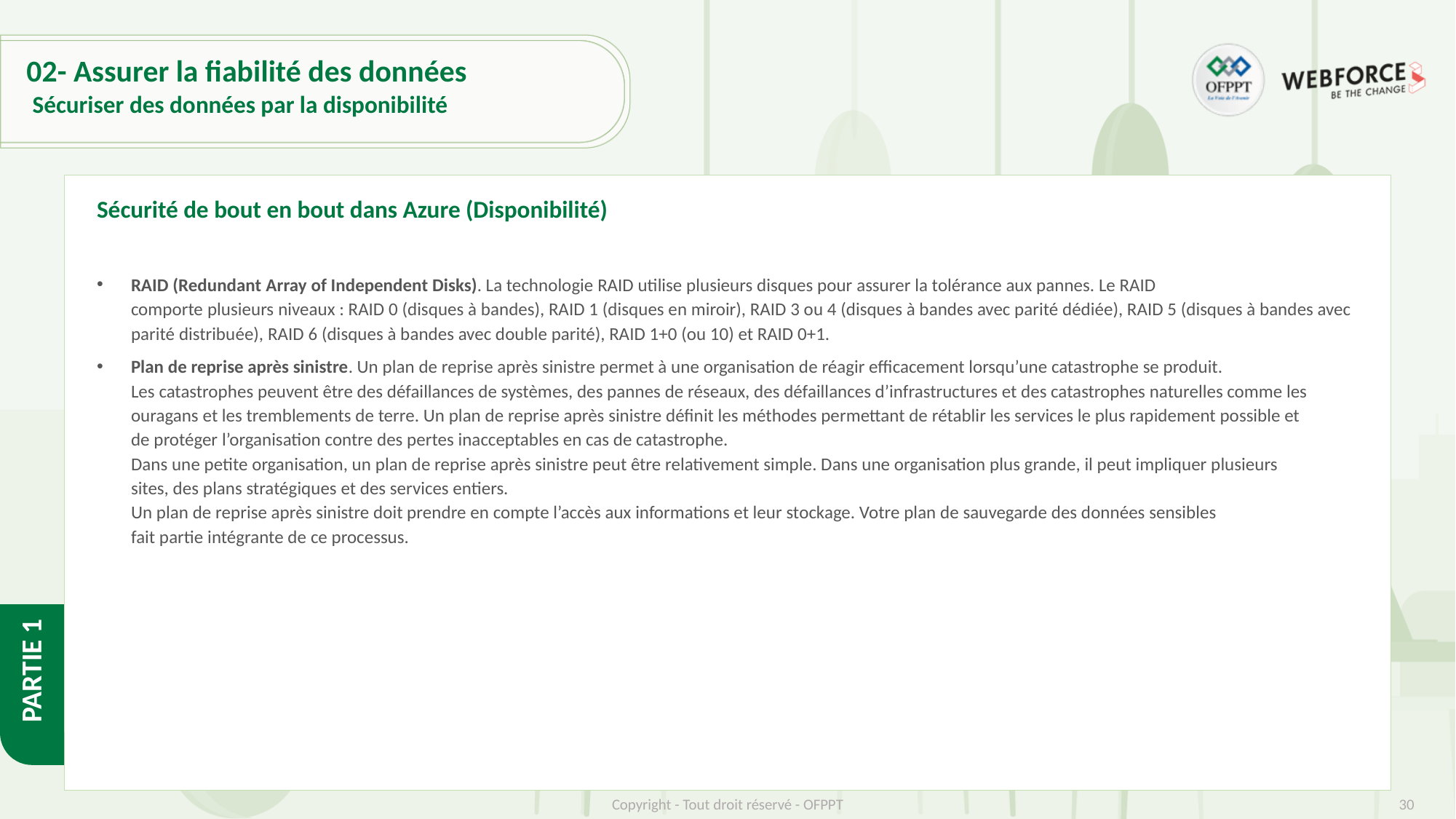

# 02- Assurer la fiabilité des données
Sécuriser des données par la disponibilité
Sécurité de bout en bout dans Azure (Disponibilité)

RAID (Redundant Array of Independent Disks). La technologie RAID utilise plusieurs disques pour assurer la tolérance aux pannes. Le RAID comporte plusieurs niveaux : RAID 0 (disques à bandes), RAID 1 (disques en miroir), RAID 3 ou 4 (disques à bandes avec parité dédiée), RAID 5 (disques à bandes avec parité distribuée), RAID 6 (disques à bandes avec double parité), RAID 1+0 (ou 10) et RAID 0+1.
Plan de reprise après sinistre. Un plan de reprise après sinistre permet à une organisation de réagir efficacement lorsqu’une catastrophe se produit. Les catastrophes peuvent être des défaillances de systèmes, des pannes de réseaux, des défaillances d’infrastructures et des catastrophes naturelles comme les ouragans et les tremblements de terre. Un plan de reprise après sinistre définit les méthodes permettant de rétablir les services le plus rapidement possible et de protéger l’organisation contre des pertes inacceptables en cas de catastrophe.
Dans une petite organisation, un plan de reprise après sinistre peut être relativement simple. Dans une organisation plus grande, il peut impliquer plusieurs sites, des plans stratégiques et des services entiers.
Un plan de reprise après sinistre doit prendre en compte l’accès aux informations et leur stockage. Votre plan de sauvegarde des données sensibles fait partie intégrante de ce processus.